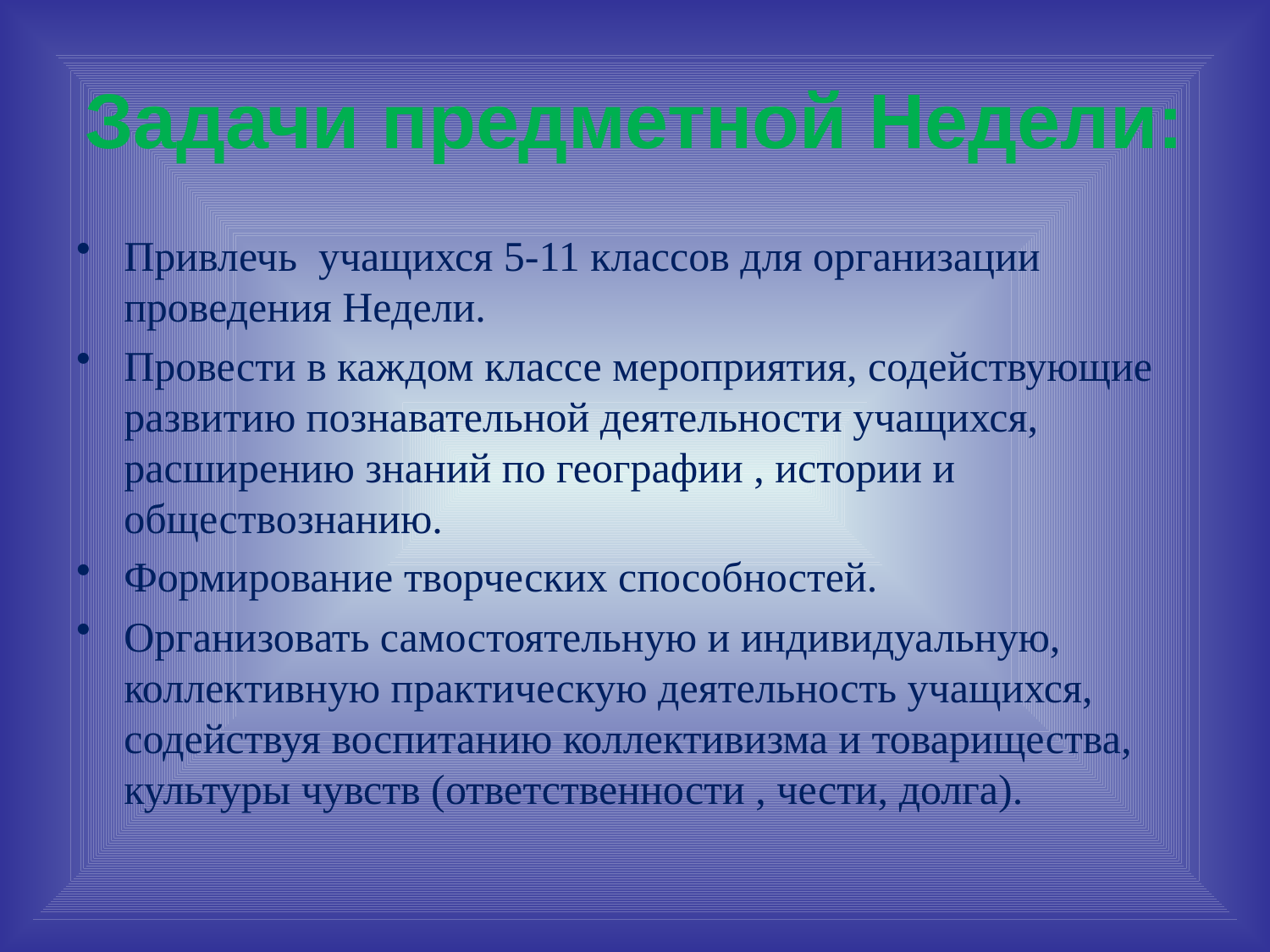

# Задачи предметной Недели:
Привлечь  учащихся 5-11 классов для организации проведения Недели.
Провести в каждом классе мероприятия, содействующие развитию познавательной деятельности учащихся, расширению знаний по географии , истории и обществознанию.
Формирование творческих способностей.
Организовать самостоятельную и индивидуальную, коллективную практическую деятельность учащихся, содействуя воспитанию коллективизма и товарищества, культуры чувств (ответственности , чести, долга).